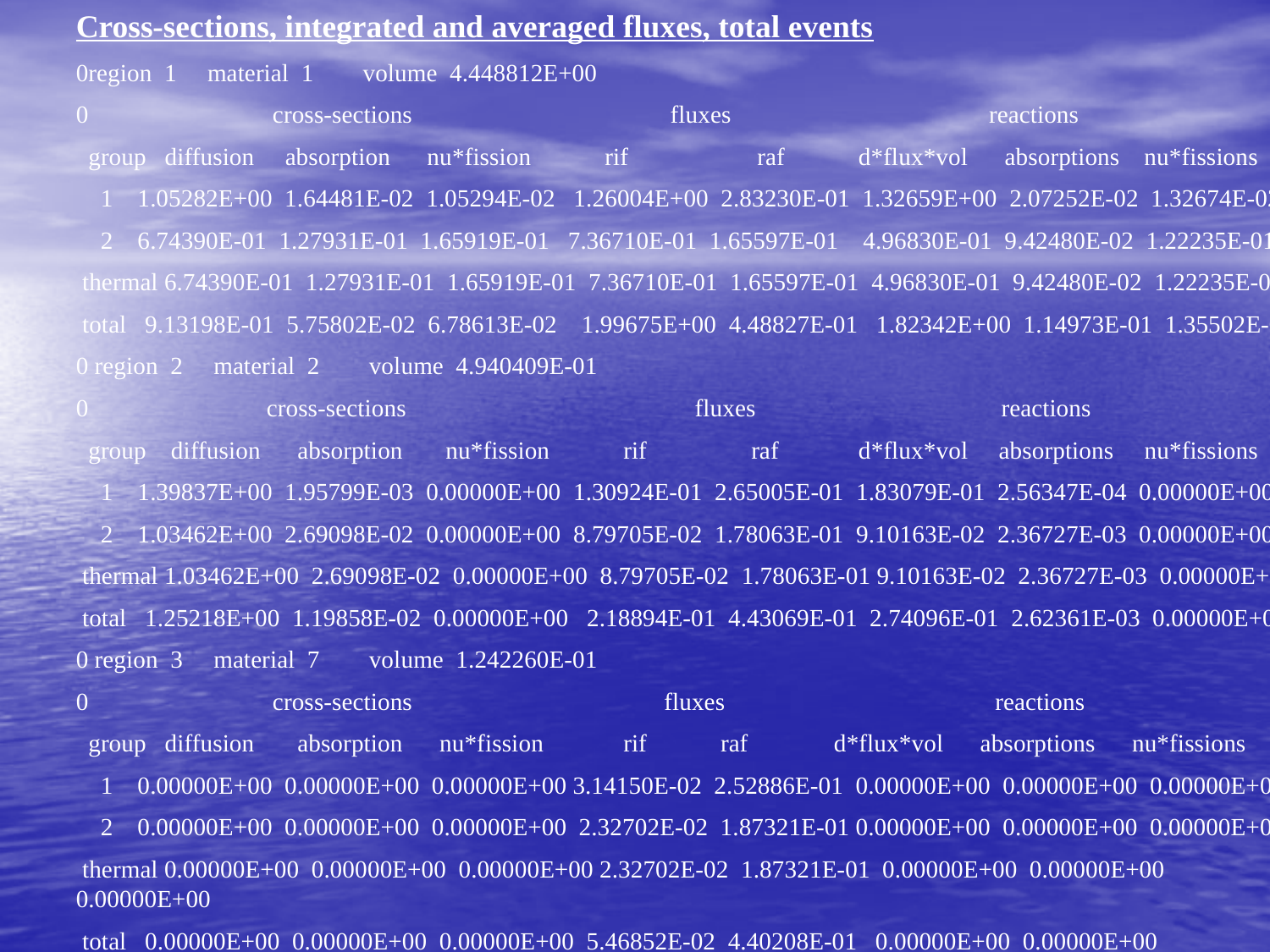

Cross-sections, integrated and averaged fluxes, total events
0region  1     material  1        volume  4.448812E+00
0                              cross-sections                                          fluxes                                          reactions
  group   diffusion     absorption      nu*fission            rif                     raf            d*flux*vol      absorptions    nu*fissions
    1    1.05282E+00  1.64481E-02  1.05294E-02   1.26004E+00  2.83230E-01  1.32659E+00  2.07252E-02  1.32674E-02
    2    6.74390E-01  1.27931E-01  1.65919E-01   7.36710E-01  1.65597E-01    4.96830E-01  9.42480E-02  1.22235E-01
 thermal 6.74390E-01  1.27931E-01  1.65919E-01  7.36710E-01  1.65597E-01  4.96830E-01  9.42480E-02  1.22235E-01
 total   9.13198E-01  5.75802E-02  6.78613E-02    1.99675E+00  4.48827E-01   1.82342E+00  1.14973E-01  1.35502E-01
0 region  2     material  2        volume  4.940409E-01
0                             cross-sections                                               fluxes                                        reactions
  group    diffusion      absorption       nu*fission            rif                 raf             d*flux*vol     absorptions     nu*fissions
    1    1.39837E+00  1.95799E-03  0.00000E+00  1.30924E-01  2.65005E-01  1.83079E-01  2.56347E-04  0.00000E+00
    2    1.03462E+00  2.69098E-02  0.00000E+00  8.79705E-02  1.78063E-01  9.10163E-02  2.36727E-03  0.00000E+00
 thermal 1.03462E+00  2.69098E-02  0.00000E+00  8.79705E-02  1.78063E-01 9.10163E-02  2.36727E-03  0.00000E+00
 total   1.25218E+00  1.19858E-02  0.00000E+00   2.18894E-01  4.43069E-01  2.74096E-01  2.62361E-03  0.00000E+00
0 region  3     material  7        volume  1.242260E-01
0                              cross-sections                                         fluxes                                            reactions
  group   diffusion       absorption      nu*fission             rif            raf              d*flux*vol      absorptions      nu*fissions
    1    0.00000E+00  0.00000E+00  0.00000E+00 3.14150E-02  2.52886E-01  0.00000E+00  0.00000E+00  0.00000E+00
    2    0.00000E+00  0.00000E+00  0.00000E+00  2.32702E-02  1.87321E-01 0.00000E+00  0.00000E+00  0.00000E+00
 thermal 0.00000E+00  0.00000E+00  0.00000E+00 2.32702E-02  1.87321E-01  0.00000E+00  0.00000E+00 0.00000E+00
 total   0.00000E+00  0.00000E+00  0.00000E+00  5.46852E-02  4.40208E-01   0.00000E+00  0.00000E+00  0.00000E+00

0region  4     material  1        volume  2.669287E+01
0                  cross-sections                           fluxes                              reactions
  group   diffusion   absorption   nu*fission            rif          raf           d*flux*vol  absorptions  nu*fissions
    1    1.05282E+00  1.64481E-02  1.05294E-02       6.86010E+00  2.57001E-01       7.22246E+00  1.12836E-01  7.22324E-02
    2    6.74390E-01  1.27931E-01  1.65919E-01       5.44525E+00  2.03997E-01       3.67222E+00  6.96616E-01  9.03473E-01
 thermal 6.74390E-01  1.27931E-01  1.65919E-01       5.44525E+00  2.03997E-01       3.67222E+00  6.96616E-01  9.03473E-01
 total   8.85362E-01  6.57804E-02  7.92911E-02       1.23054E+01  4.60998E-01       1.08947E+01  8.09452E-01  9.75706E-01

0region  5     material  2        volume  2.964243E+00
0                  cross-sections                           fluxes                              reactions
  group   diffusion   absorption   nu*fission            rif          raf           d*flux*vol  absorptions  nu*fissions
    1    1.39837E+00  1.95799E-03  0.00000E+00       7.12795E-01  2.40464E-01       9.96749E-01  1.39565E-03  0.00000E+00
    2    1.03462E+00  2.69098E-02  0.00000E+00       6.50216E-01  2.19353E-01       6.72729E-01  1.74972E-02  0.00000E+00
 thermal 1.03462E+00  2.69098E-02  0.00000E+00       6.50216E-01  2.19353E-01       6.72729E-01  1.74972E-02  0.00000E+00
 total   1.22485E+00  1.38611E-02  0.00000E+00       1.36301E+00  4.59818E-01       1.66948E+00  1.88928E-02  0.00000E+00

0region  6     material  3        volume  1.641732E+01
0                  cross-sections                           fluxes                              reactions
  group   diffusion   absorption   nu*fission            rif          raf           d*flux*vol  absorptions  nu*fissions
    1    1.45126E+00 -1.84009E-06  0.00000E+00       3.76724E+00  2.29467E-01       5.46726E+00 -6.93207E-06  0.00000E+00
    2    8.80540E-01  7.51574E-05  0.00000E+00       3.78844E+00  2.30758E-01       3.33587E+00  2.84729E-04  0.00000E+00
 thermal 8.80540E-01  7.51574E-05  0.00000E+00       3.78844E+00  2.30758E-01       3.33587E+00  2.84729E-04  0.00000E+00
 total   1.16510E+00  3.67667E-05  0.00000E+00       7.55568E+00  4.60226E-01       8.80313E+00  2.77797E-04  0.00000E+00